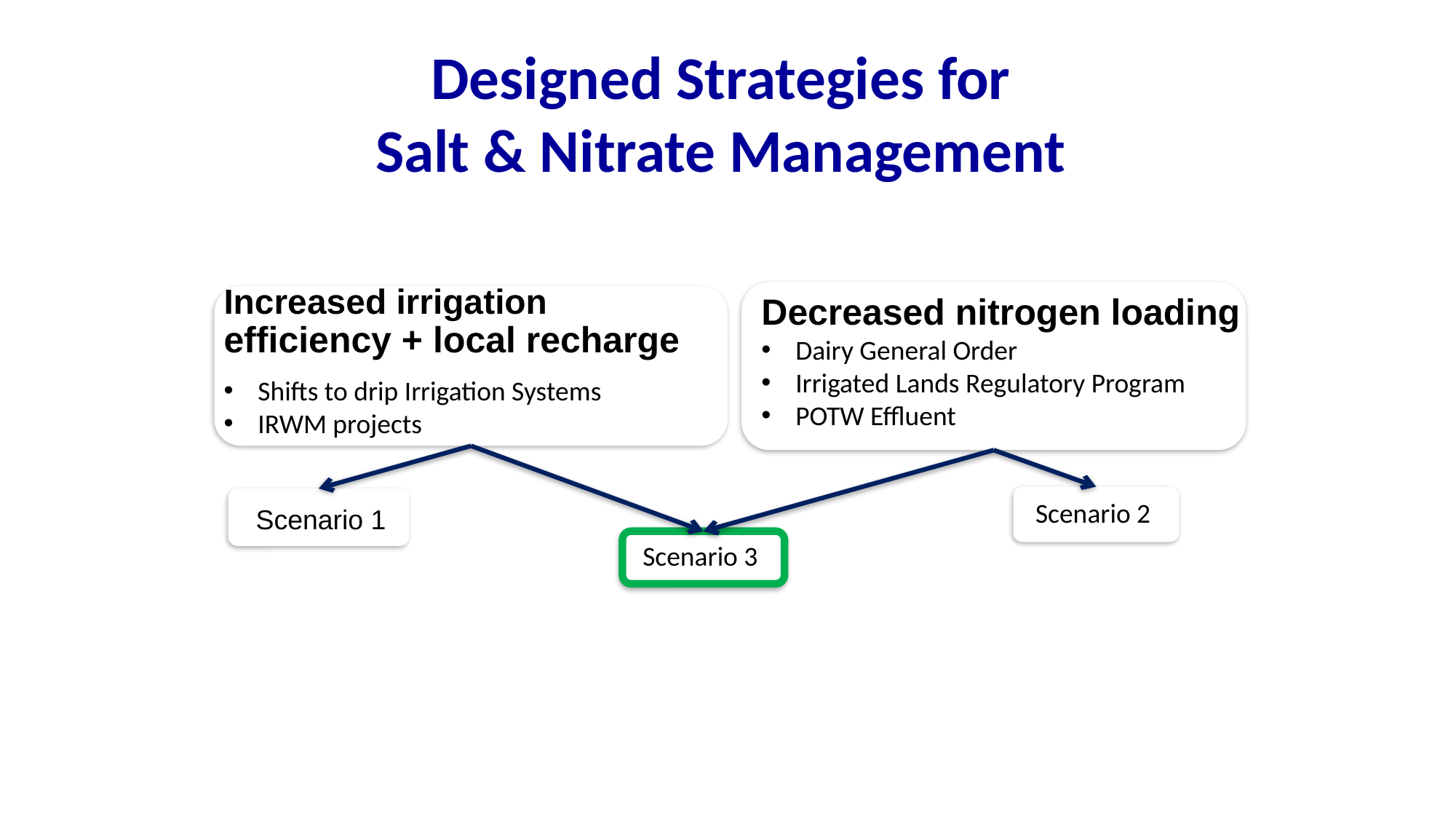

# Designed Strategies for Salt & Nitrate Management

Decreased nitrogen loading
Dairy General Order
Irrigated Lands Regulatory Program
POTW Effluent

Increased irrigation efficiency + local recharge
Shifts to drip Irrigation Systems
IRWM projects

Scenario 2

Scenario 1

Scenario 3